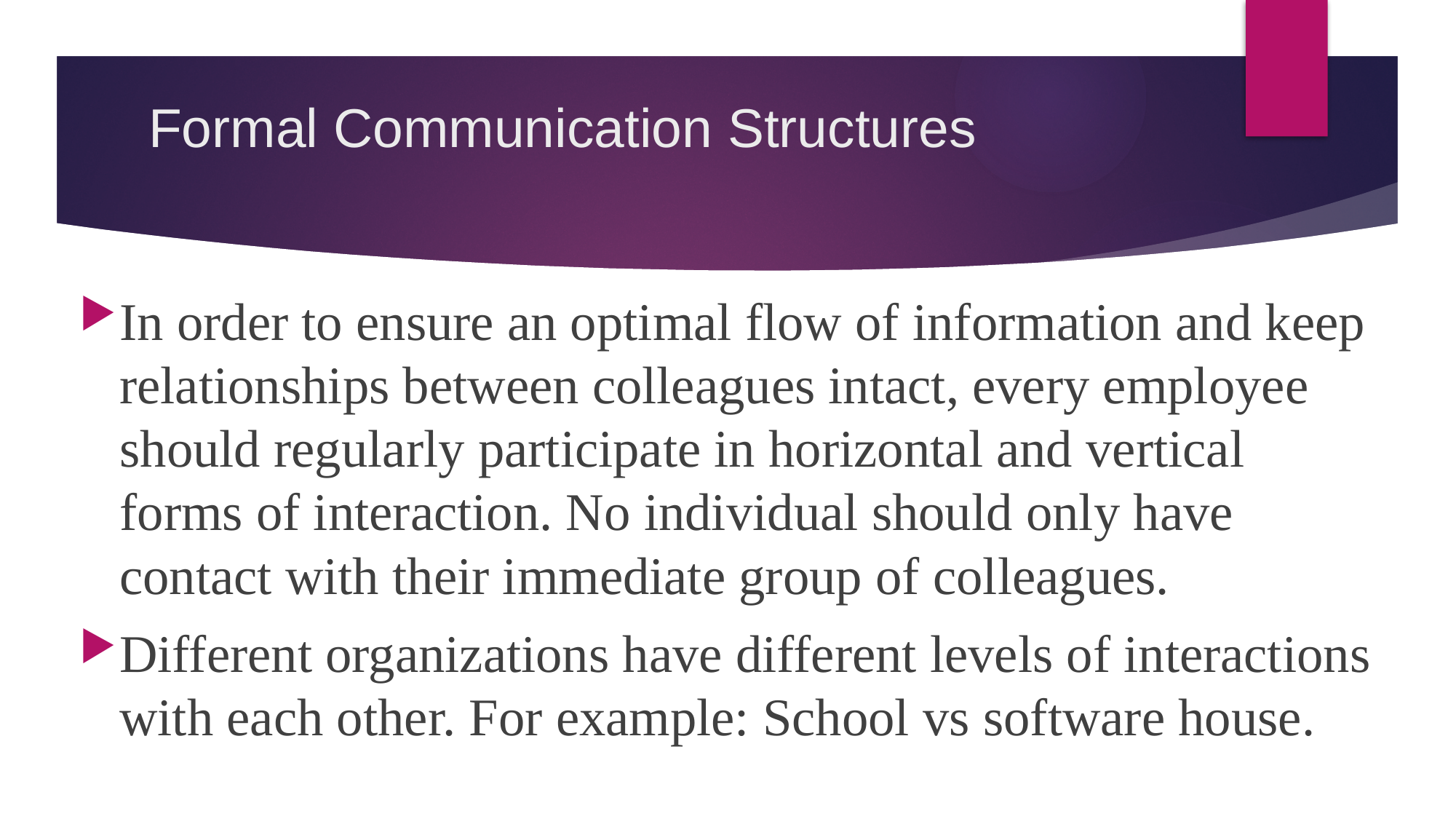

# Formal Communication Structures
In order to ensure an optimal flow of information and keep relationships between colleagues intact, every employee should regularly participate in horizontal and vertical forms of interaction. No individual should only have contact with their immediate group of colleagues.
Different organizations have different levels of interactions with each other. For example: School vs software house.